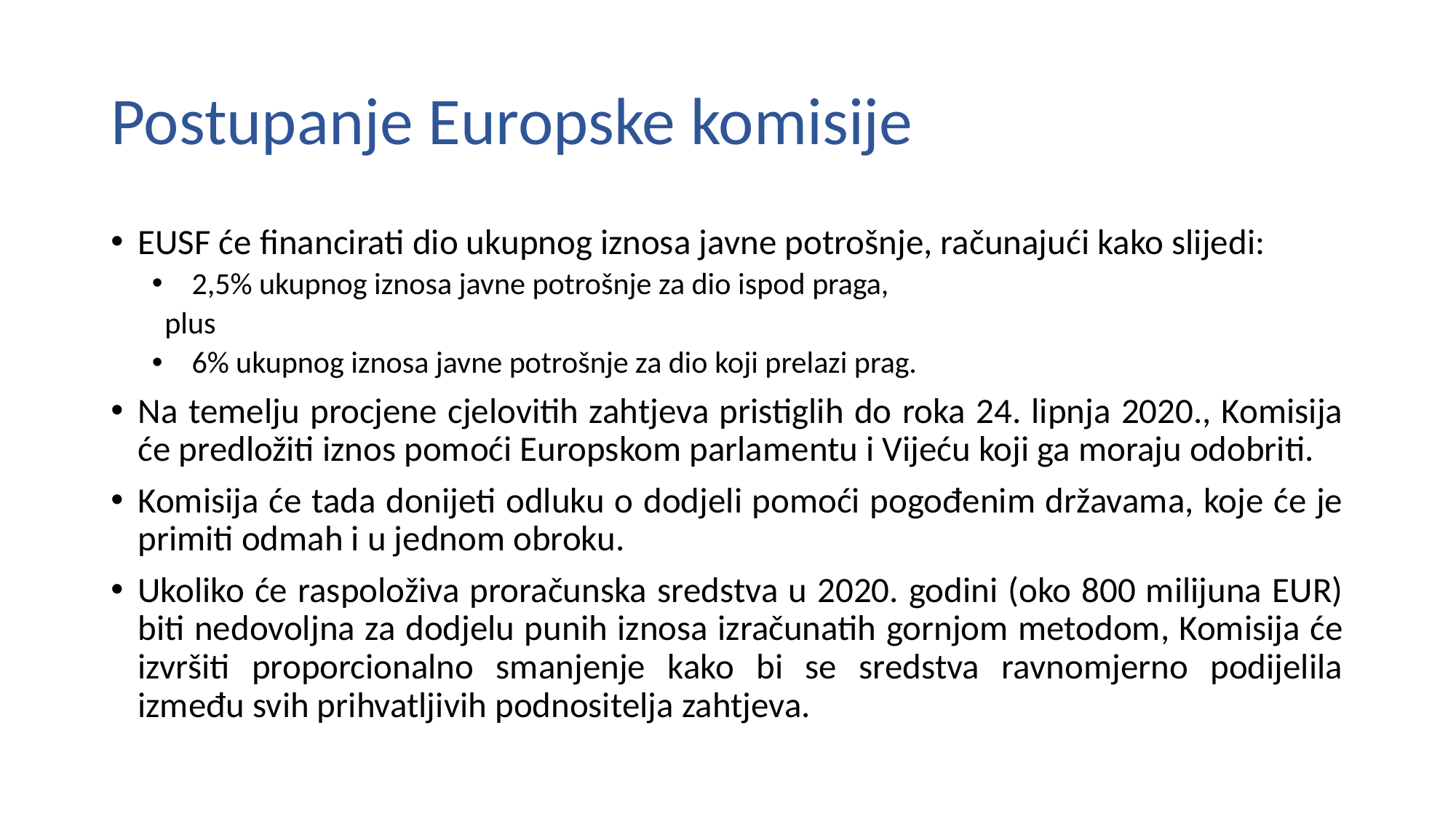

# Postupanje Europske komisije
EUSF će financirati dio ukupnog iznosa javne potrošnje, računajući kako slijedi:
2,5% ukupnog iznosa javne potrošnje za dio ispod praga,
plus
6% ukupnog iznosa javne potrošnje za dio koji prelazi prag.
Na temelju procjene cjelovitih zahtjeva pristiglih do roka 24. lipnja 2020., Komisija će predložiti iznos pomoći Europskom parlamentu i Vijeću koji ga moraju odobriti.
Komisija će tada donijeti odluku o dodjeli pomoći pogođenim državama, koje će je primiti odmah i u jednom obroku.
Ukoliko će raspoloživa proračunska sredstva u 2020. godini (oko 800 milijuna EUR) biti nedovoljna za dodjelu punih iznosa izračunatih gornjom metodom, Komisija će izvršiti proporcionalno smanjenje kako bi se sredstva ravnomjerno podijelila između svih prihvatljivih podnositelja zahtjeva.